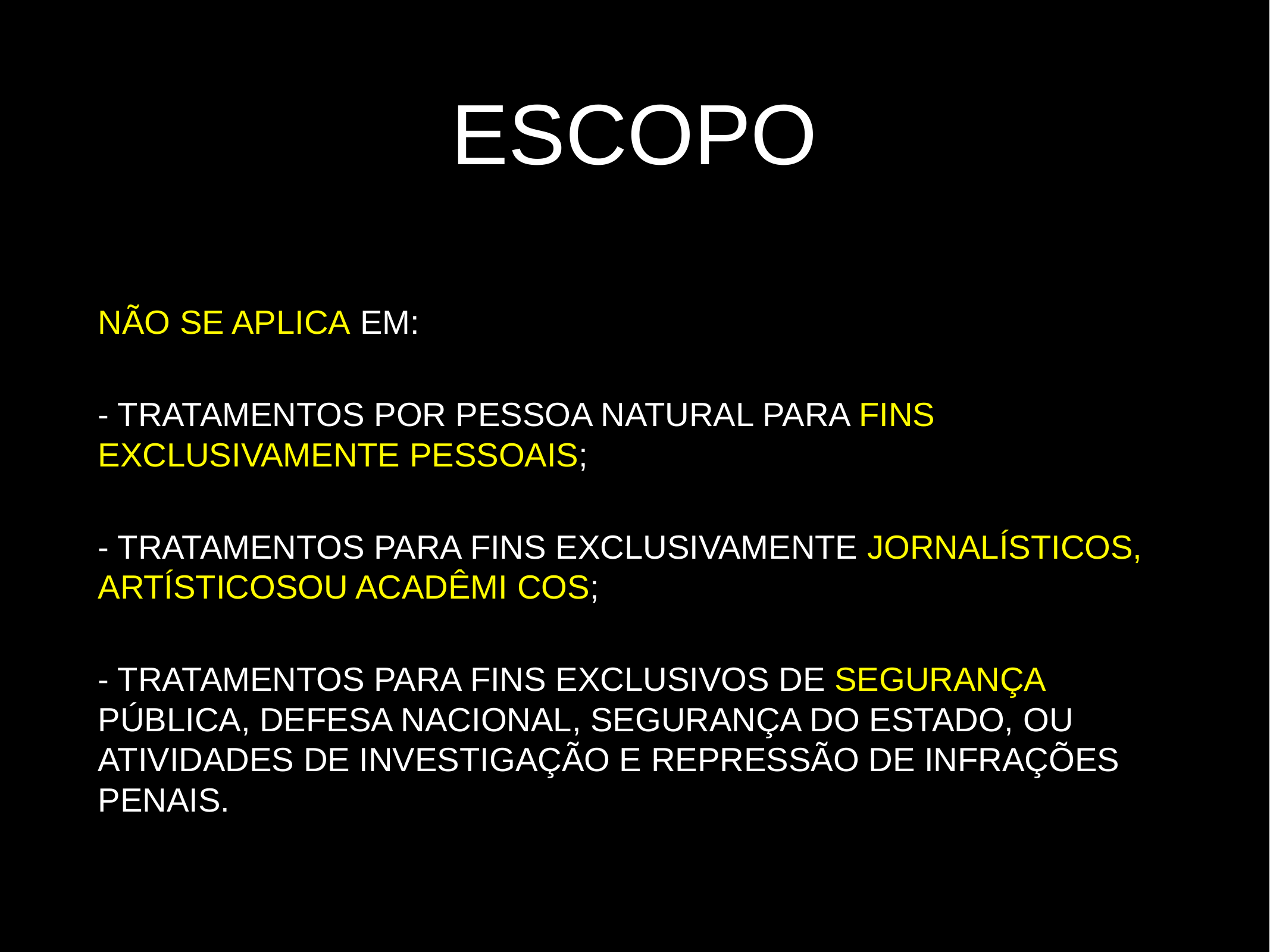

# Escopo
Não se aplica em:
- tratamentos por pessoa natural para fins exclusivamente pessoais;
- Tratamentos para fins exclusivamente jornalísticos, artísticosou acadêmi cos;
- Tratamentos para fins exclusivos de segurança pública, defesa nacional, segurança do Estado, ou atividades de investigação e repressão de infrações penais.